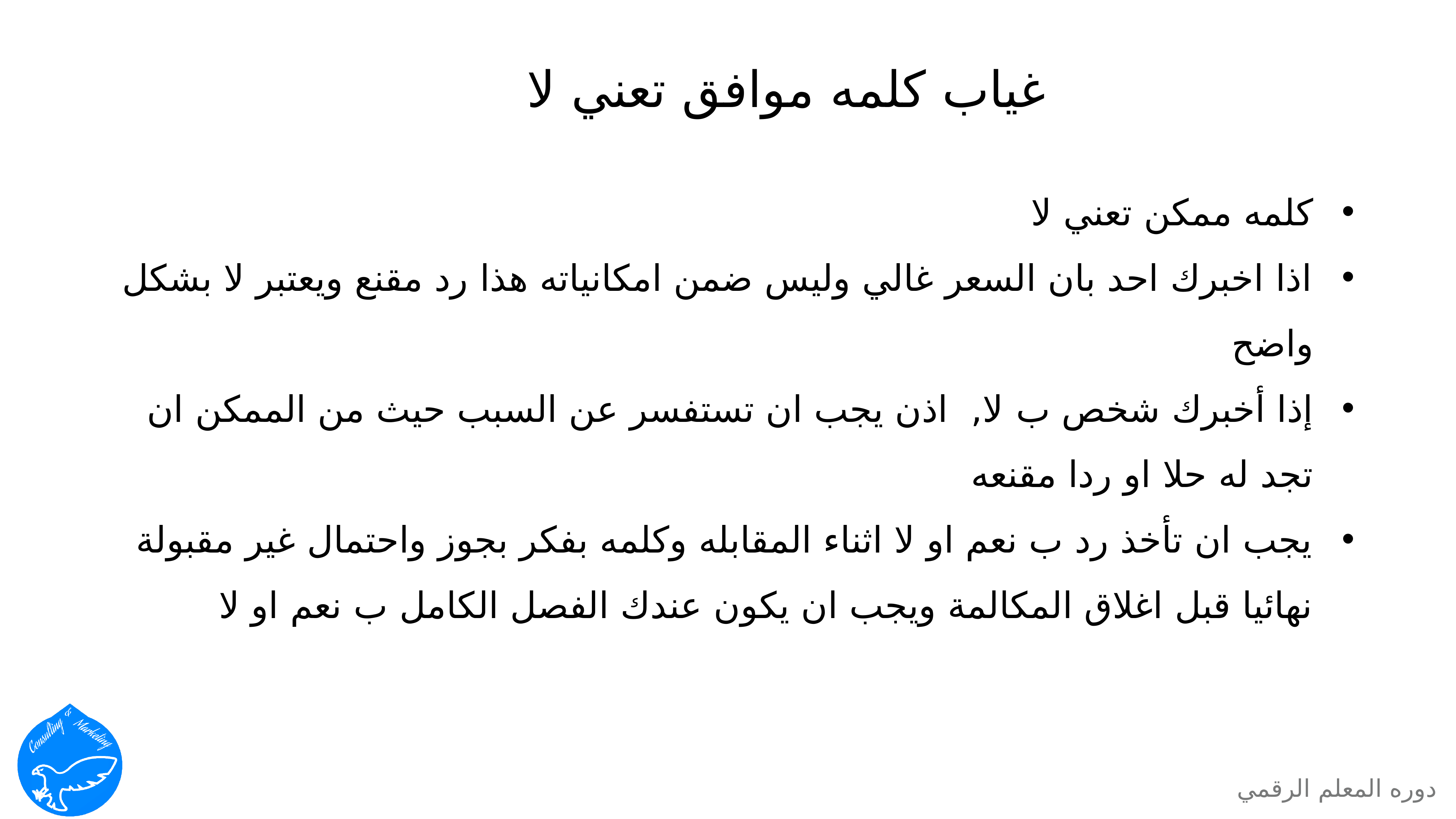

غياب كلمه موافق تعني لا
كلمه ممكن تعني لا
اذا اخبرك احد بان السعر غالي وليس ضمن امكانياته هذا رد مقنع ويعتبر لا بشكل واضح
إذا أخبرك شخص ب لا,  اذن يجب ان تستفسر عن السبب حيث من الممكن ان تجد له حلا او ردا مقنعه
يجب ان تأخذ رد ب نعم او لا اثناء المقابله وكلمه بفكر بجوز واحتمال غير مقبولة نهائيا قبل اغلاق المكالمة ويجب ان يكون عندك الفصل الكامل ب نعم او لا